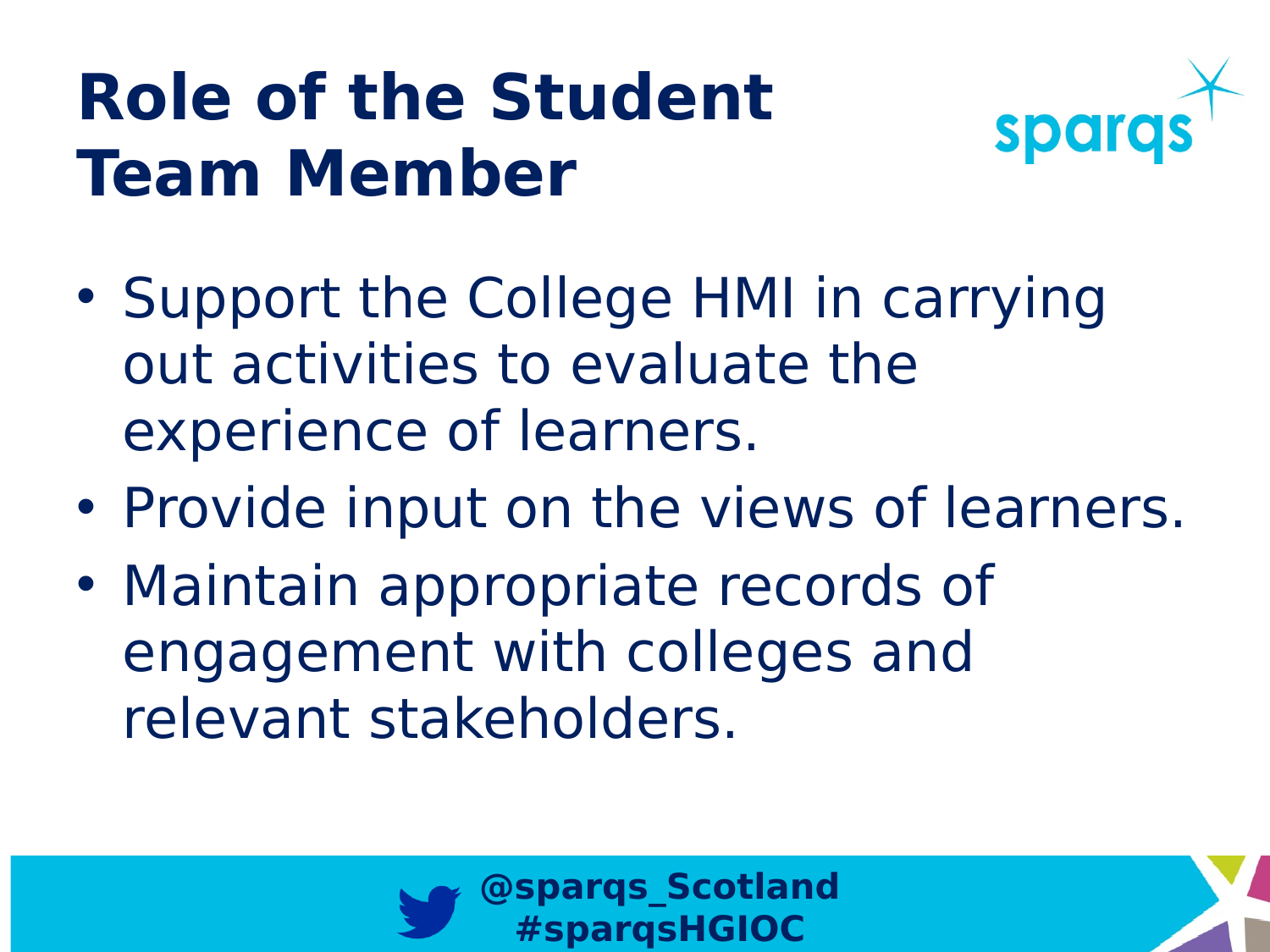

# Role of the Student Team Member
Support the College HMI in carrying out activities to evaluate the experience of learners.
Provide input on the views of learners.
Maintain appropriate records of engagement with colleges and relevant stakeholders.